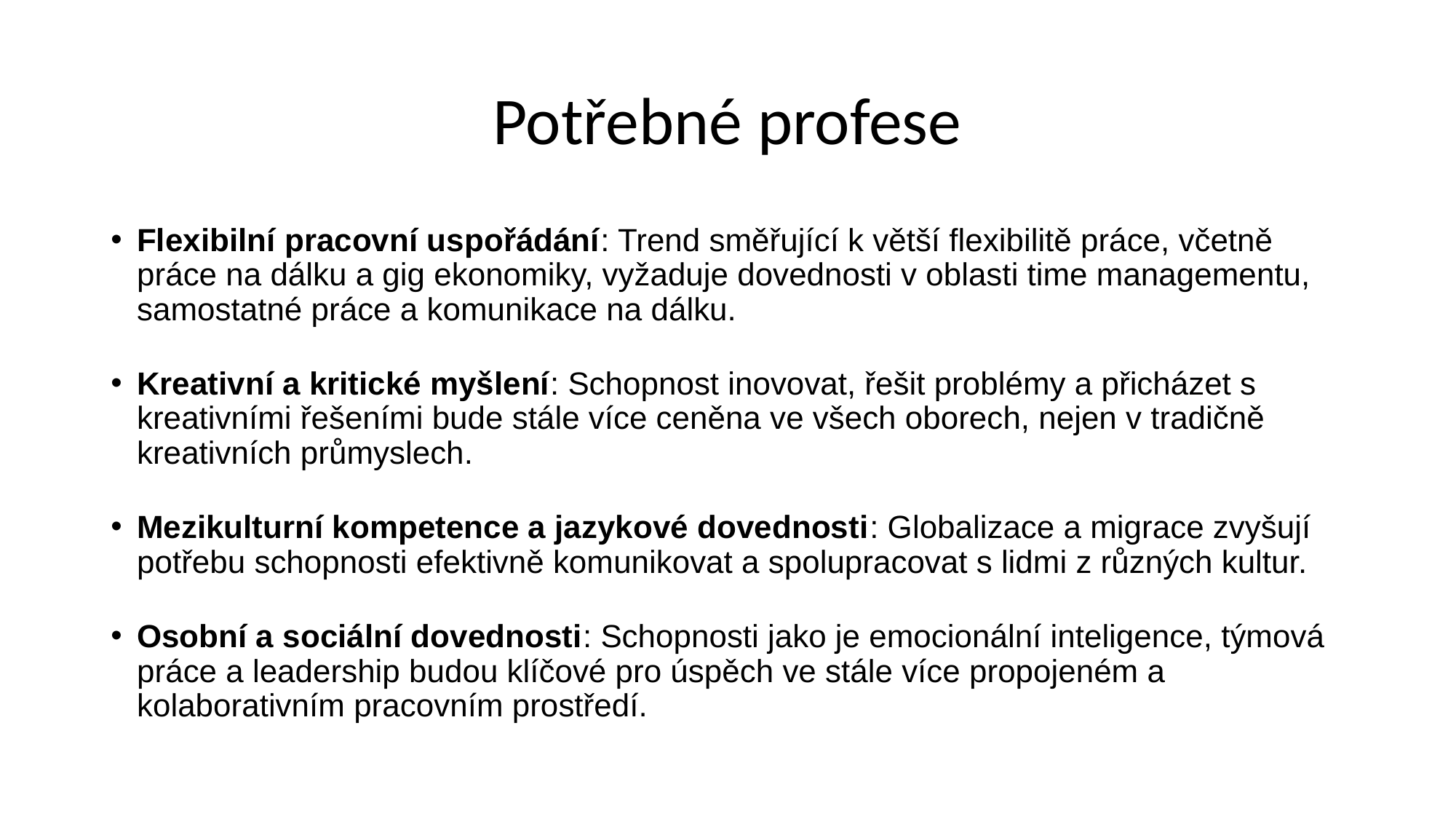

# Potřebné profese
Flexibilní pracovní uspořádání: Trend směřující k větší flexibilitě práce, včetně práce na dálku a gig ekonomiky, vyžaduje dovednosti v oblasti time managementu, samostatné práce a komunikace na dálku.
Kreativní a kritické myšlení: Schopnost inovovat, řešit problémy a přicházet s kreativními řešeními bude stále více ceněna ve všech oborech, nejen v tradičně kreativních průmyslech.
Mezikulturní kompetence a jazykové dovednosti: Globalizace a migrace zvyšují potřebu schopnosti efektivně komunikovat a spolupracovat s lidmi z různých kultur.
Osobní a sociální dovednosti: Schopnosti jako je emocionální inteligence, týmová práce a leadership budou klíčové pro úspěch ve stále více propojeném a kolaborativním pracovním prostředí.